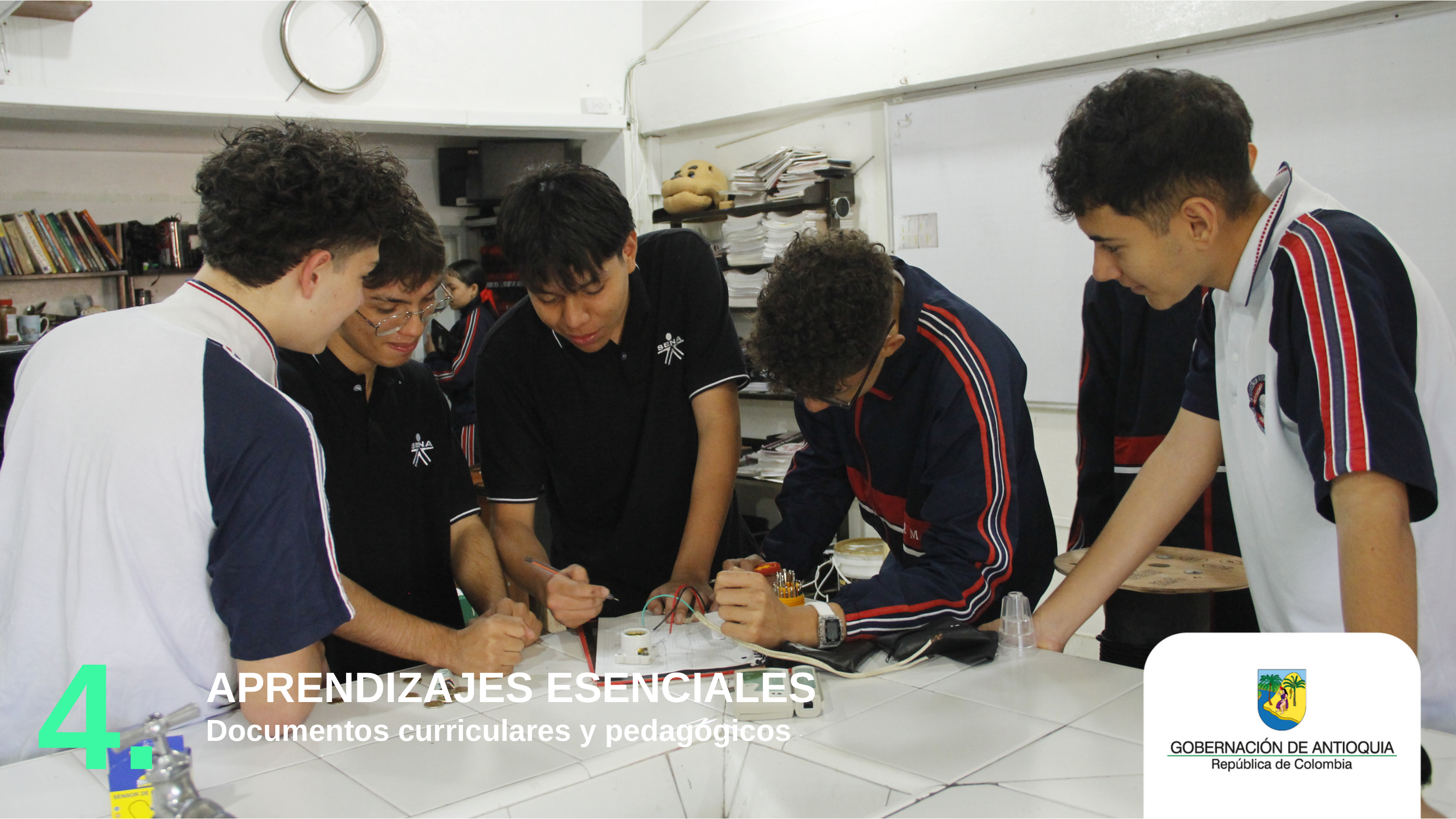

4.

APRENDIZAJES ESENCIALES
Documentos curriculares y pedagógicos